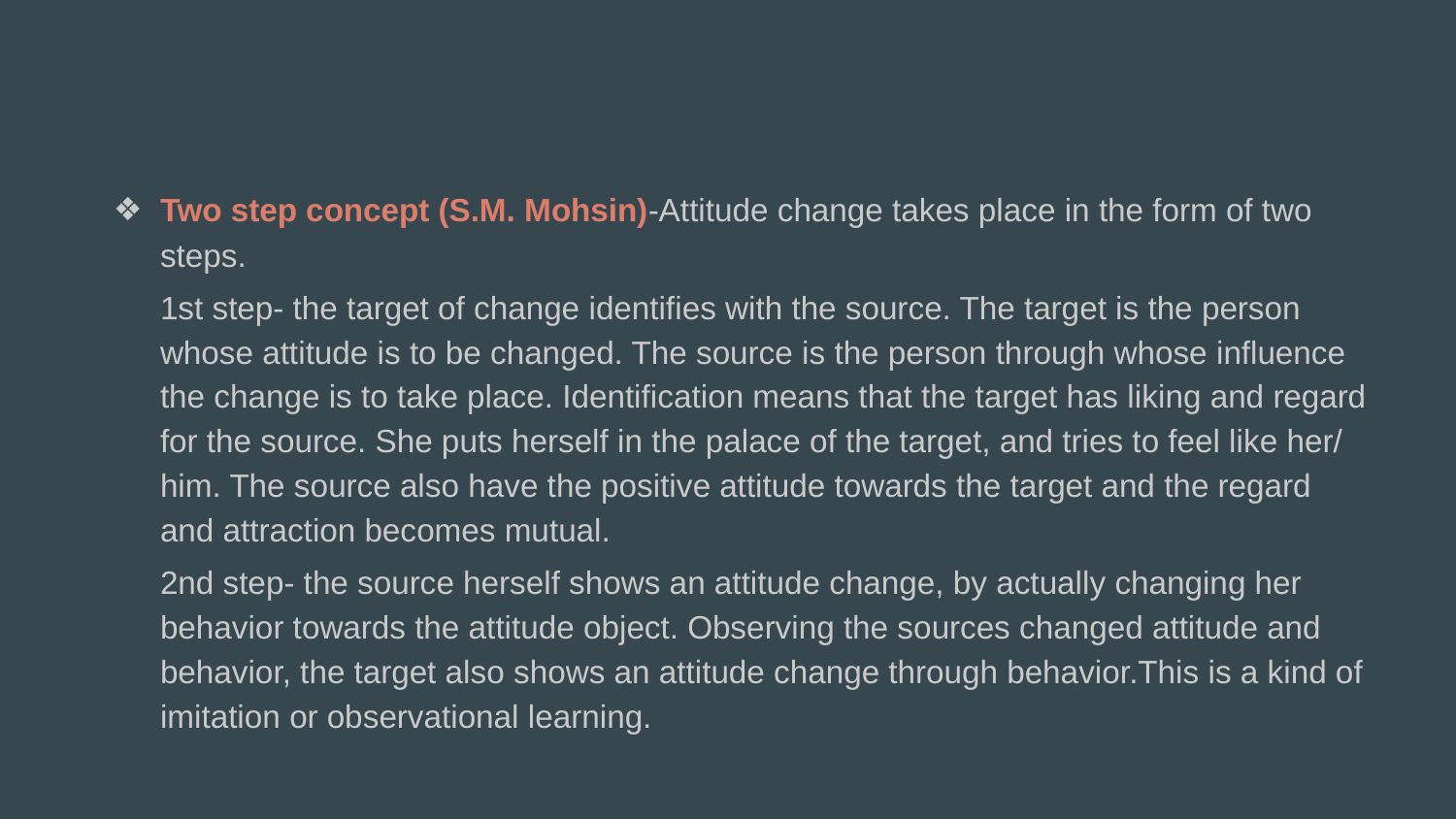

Two step concept (S.M. Mohsin)-Attitude change takes place in the form of two steps.
1st step- the target of change identifies with the source. The target is the person whose attitude is to be changed. The source is the person through whose influence the change is to take place. Identification means that the target has liking and regard for the source. She puts herself in the palace of the target, and tries to feel like her/ him. The source also have the positive attitude towards the target and the regard and attraction becomes mutual.
2nd step- the source herself shows an attitude change, by actually changing her behavior towards the attitude object. Observing the sources changed attitude and behavior, the target also shows an attitude change through behavior.This is a kind of imitation or observational learning.